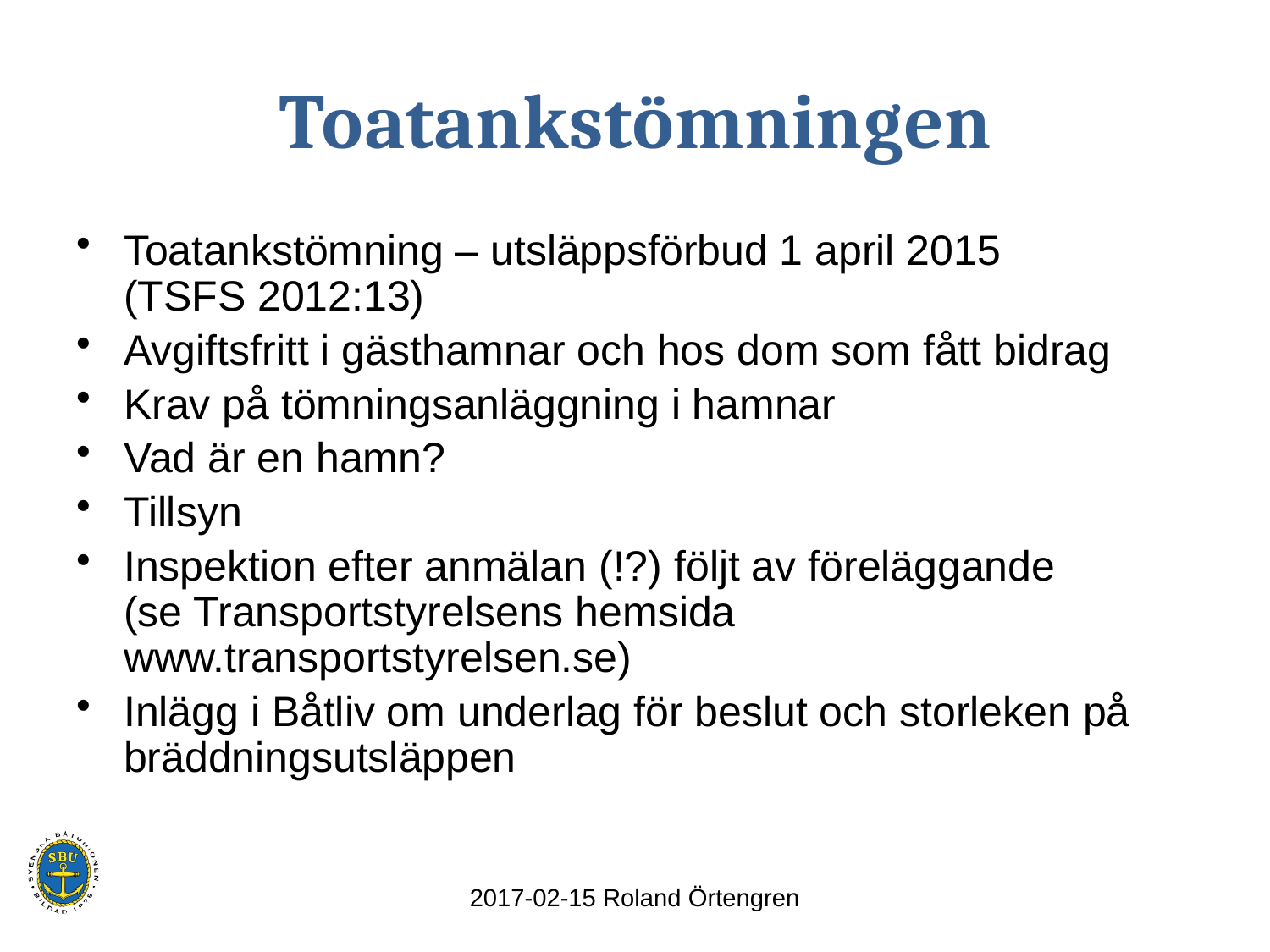

# Toatankstömningen
Toatankstömning – utsläppsförbud 1 april 2015
(TSFS 2012:13)
Avgiftsfritt i gästhamnar och hos dom som fått bidrag
Krav på tömningsanläggning i hamnar
Vad är en hamn?
Tillsyn
Inspektion efter anmälan (!?) följt av föreläggande
(se Transportstyrelsens hemsida www.transportstyrelsen.se)
Inlägg i Båtliv om underlag för beslut och storleken på bräddningsutsläppen

2017-02-15 Roland Örtengren